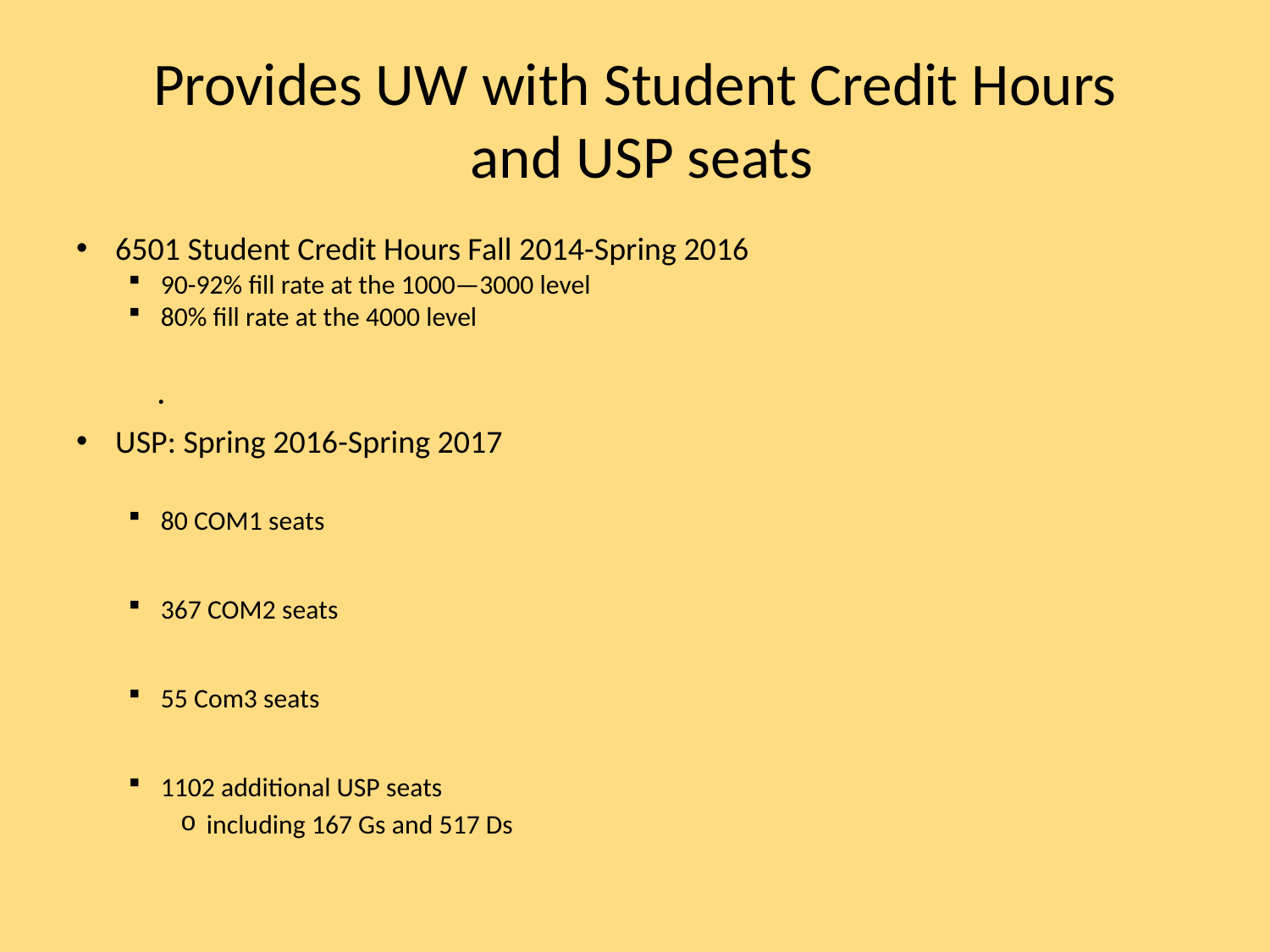

# Provides UW with Student Credit Hours and USP seats
6501 Student Credit Hours Fall 2014-Spring 2016
90-92% fill rate at the 1000—3000 level
80% fill rate at the 4000 level

USP: Spring 2016-Spring 2017

80 COM1 seats

367 COM2 seats

55 Com3 seats

1102 additional USP seats
including 167 Gs and 517 Ds

.